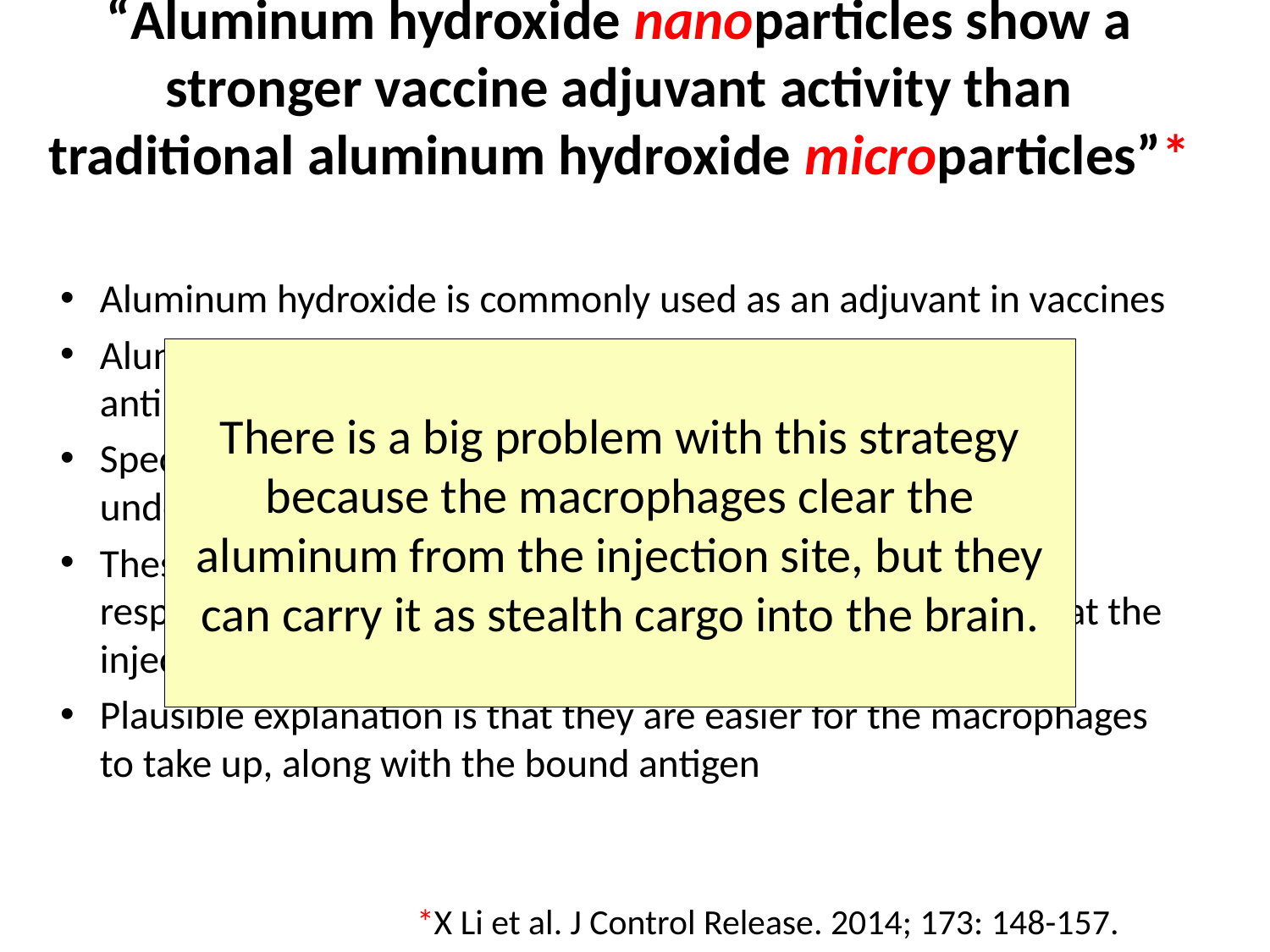

# “Aluminum hydroxide nanoparticles show a stronger vaccine adjuvant activity than traditional aluminum hydroxide microparticles”*
Aluminum hydroxide is commonly used as an adjuvant in vaccines
Aluminum hydroxide microparticles only weakly potentiate antibody response
Special processing can produce tiny aluminum nanoparticles under 200 nanometers in diameter
These are much more effective in stimulating an immune response and they induce a smaller inflammatory response at the injection site
Plausible explanation is that they are easier for the macrophages to take up, along with the bound antigen

There is a big problem with this strategy because the macrophages clear the aluminum from the injection site, but they can carry it as stealth cargo into the brain.

*X Li et al. J Control Release. 2014; 173: 148-157.